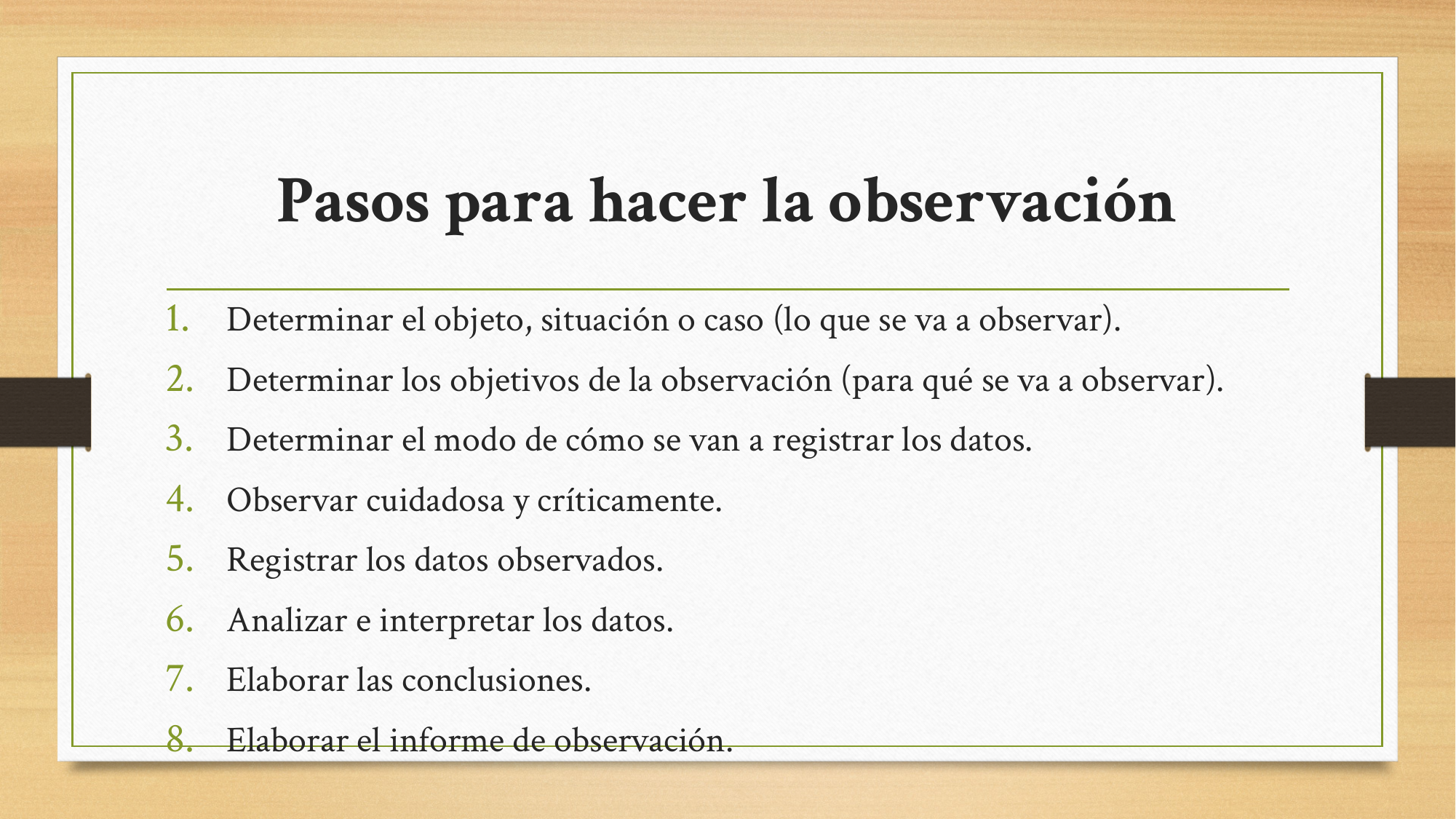

# Pasos para hacer la observación
Determinar el objeto, situación o caso (lo que se va a observar).
Determinar los objetivos de la observación (para qué se va a observar).
Determinar el modo de cómo se van a registrar los datos.
Observar cuidadosa y críticamente.
Registrar los datos observados.
Analizar e interpretar los datos.
Elaborar las conclusiones.
Elaborar el informe de observación.